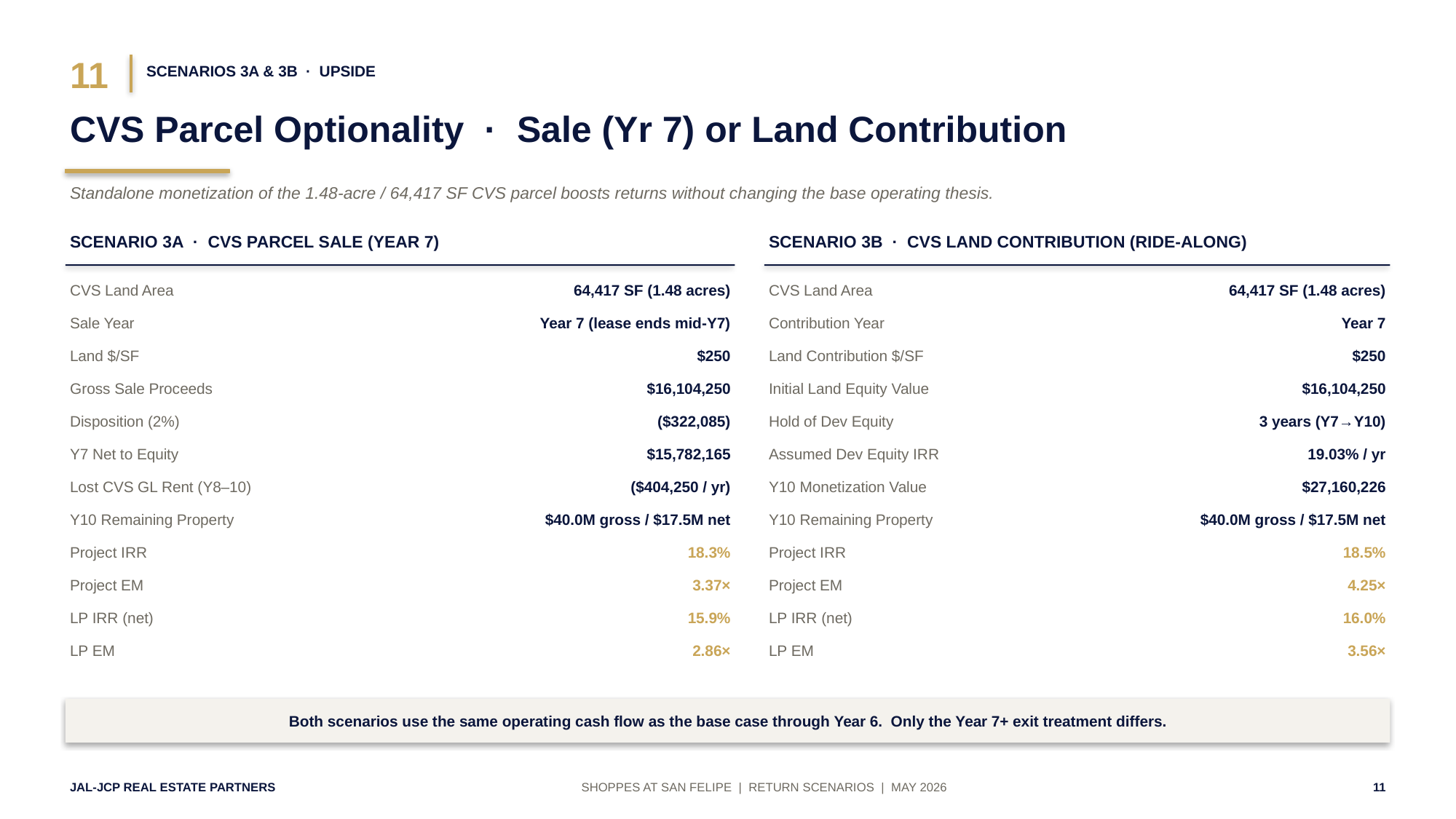

11
SCENARIOS 3A & 3B  ·  UPSIDE
CVS Parcel Optionality  ·  Sale (Yr 7) or Land Contribution

Standalone monetization of the 1.48-acre / 64,417 SF CVS parcel boosts returns without changing the base operating thesis.
SCENARIO 3A  ·  CVS PARCEL SALE (YEAR 7)
SCENARIO 3B  ·  CVS LAND CONTRIBUTION (RIDE-ALONG)

CVS Land Area
64,417 SF (1.48 acres)
CVS Land Area
64,417 SF (1.48 acres)
Sale Year
Year 7 (lease ends mid-Y7)
Contribution Year
Year 7
Land $/SF
$250
Land Contribution $/SF
$250
Gross Sale Proceeds
$16,104,250
Initial Land Equity Value
$16,104,250
Disposition (2%)
($322,085)
Hold of Dev Equity
3 years (Y7→Y10)
Y7 Net to Equity
$15,782,165
Assumed Dev Equity IRR
19.03% / yr
Lost CVS GL Rent (Y8–10)
($404,250 / yr)
Y10 Monetization Value
$27,160,226
Y10 Remaining Property
$40.0M gross / $17.5M net
Y10 Remaining Property
$40.0M gross / $17.5M net
Project IRR
18.3%
Project IRR
18.5%
Project EM
3.37×
Project EM
4.25×
LP IRR (net)
15.9%
LP IRR (net)
16.0%
LP EM
2.86×
LP EM
3.56×

Both scenarios use the same operating cash flow as the base case through Year 6.  Only the Year 7+ exit treatment differs.
JAL-JCP REAL ESTATE PARTNERS
SHOPPES AT SAN FELIPE  |  RETURN SCENARIOS  |  MAY 2026
11